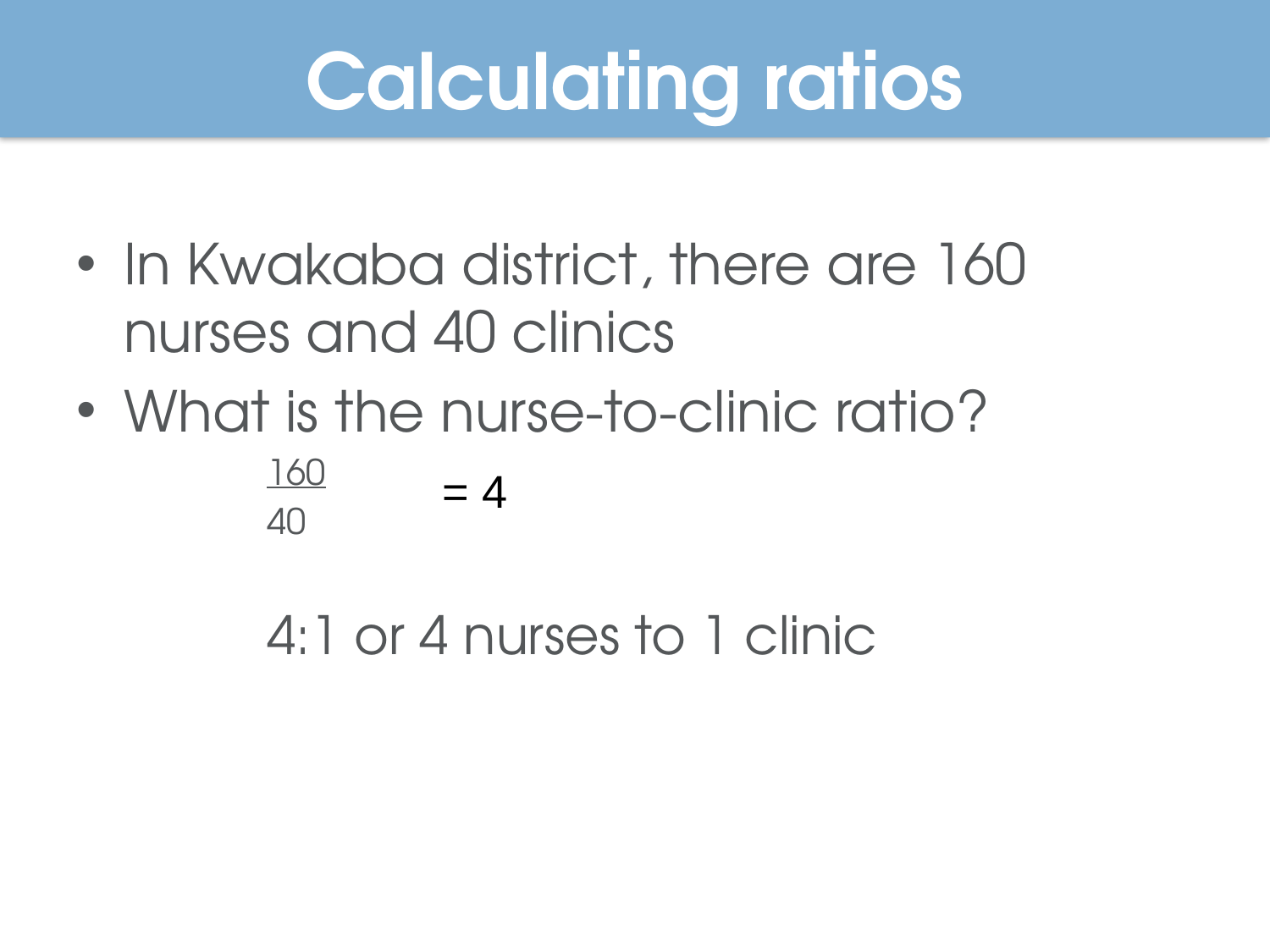

# Calculating ratios
In Kwakaba district, there are 160 nurses and 40 clinics
What is the nurse-to-clinic ratio?
160
40

4:1 or 4 nurses to 1 clinic
 = 4